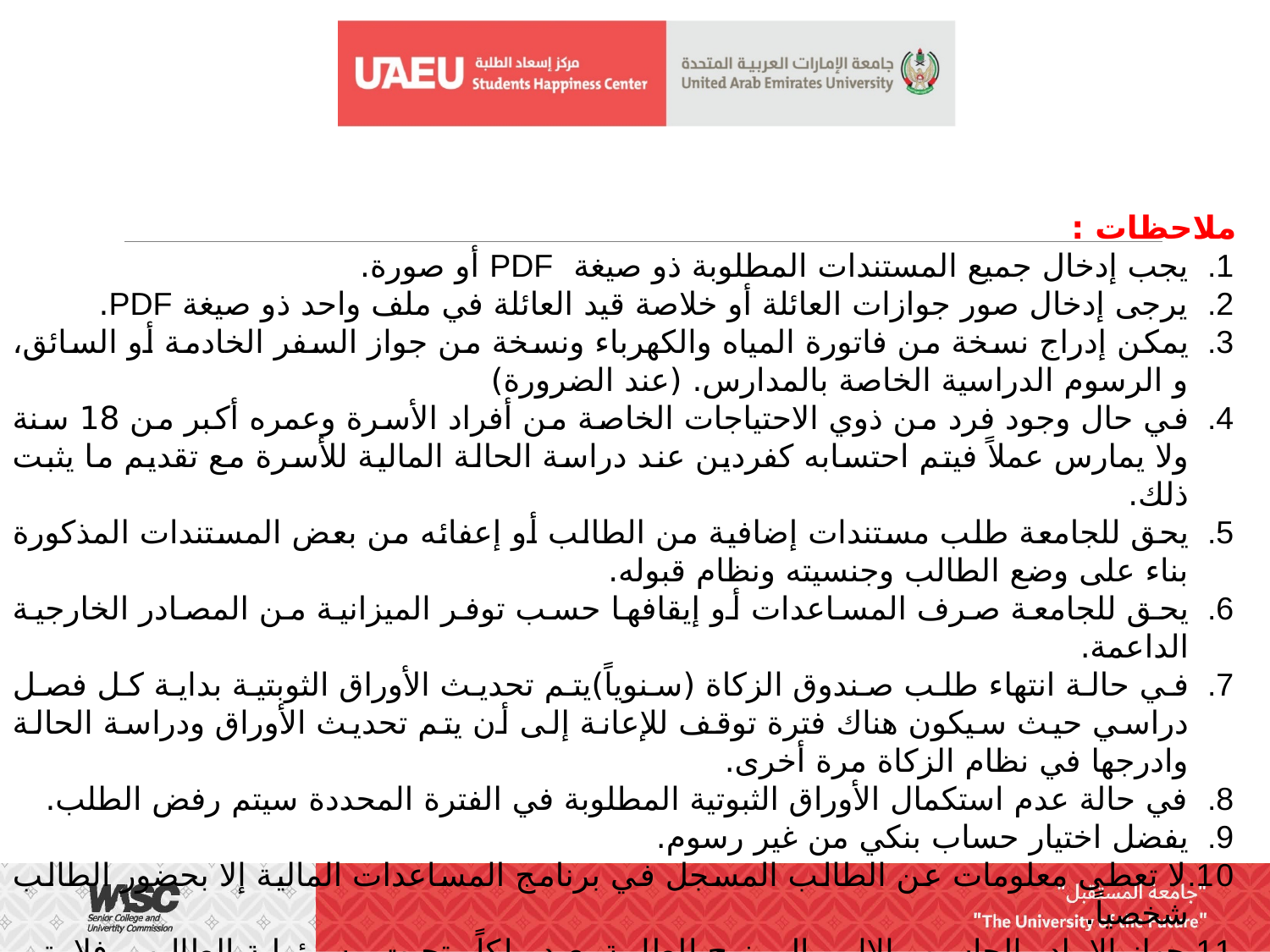

ملاحظات :
يجب إدخال جميع المستندات المطلوبة ذو صيغة  PDF أو صورة.
يرجى إدخال صور جوازات العائلة أو خلاصة قيد العائلة في ملف واحد ذو صيغة PDF.
يمكن إدراج نسخة من فاتورة المياه والكهرباء ونسخة من جواز السفر الخادمة أو السائق، و الرسوم الدراسية الخاصة بالمدارس. (عند الضرورة)
في حال وجود فرد من ذوي الاحتياجات الخاصة من أفراد الأسرة وعمره أكبر من 18 سنة ولا يمارس عملاً فيتم احتسابه كفردين عند دراسة الحالة المالية للأسرة مع تقديم ما يثبت ذلك.
يحق للجامعة طلب مستندات إضافية من الطالب أو إعفائه من بعض المستندات المذكورة بناء على وضع الطالب وجنسيته ونظام قبوله.
يحق للجامعة صرف المساعدات أو إيقافها حسب توفر الميزانية من المصادر الخارجية الداعمة.
في حالة انتهاء طلب صندوق الزكاة (سنوياً)يتم تحديث الأوراق الثوبتية بداية كل فصل دراسي حيث سيكون هناك فترة توقف للإعانة إلى أن يتم تحديث الأوراق ودراسة الحالة وادرجها في نظام الزكاة مرة أخرى.
في حالة عدم استكمال الأوراق الثبوتية المطلوبة في الفترة المحددة سيتم رفض الطلب.
يفضل اختيار حساب بنكي من غير رسوم.
لا تعطى معلومات عن الطالب المسجل في برنامج المساعدات المالية إلا بحضور الطالب شخصياً.
جهاز الايباد والحاسب الالي الممنوح للطلبة يعد ملكاً وتحت مسؤولية الطالب، فلا يتم استبداله او تصليحه.
في حالة مواجهة مشكلة في النظام يرجى التواصل مع helpdesk@uaeu.ac.ac